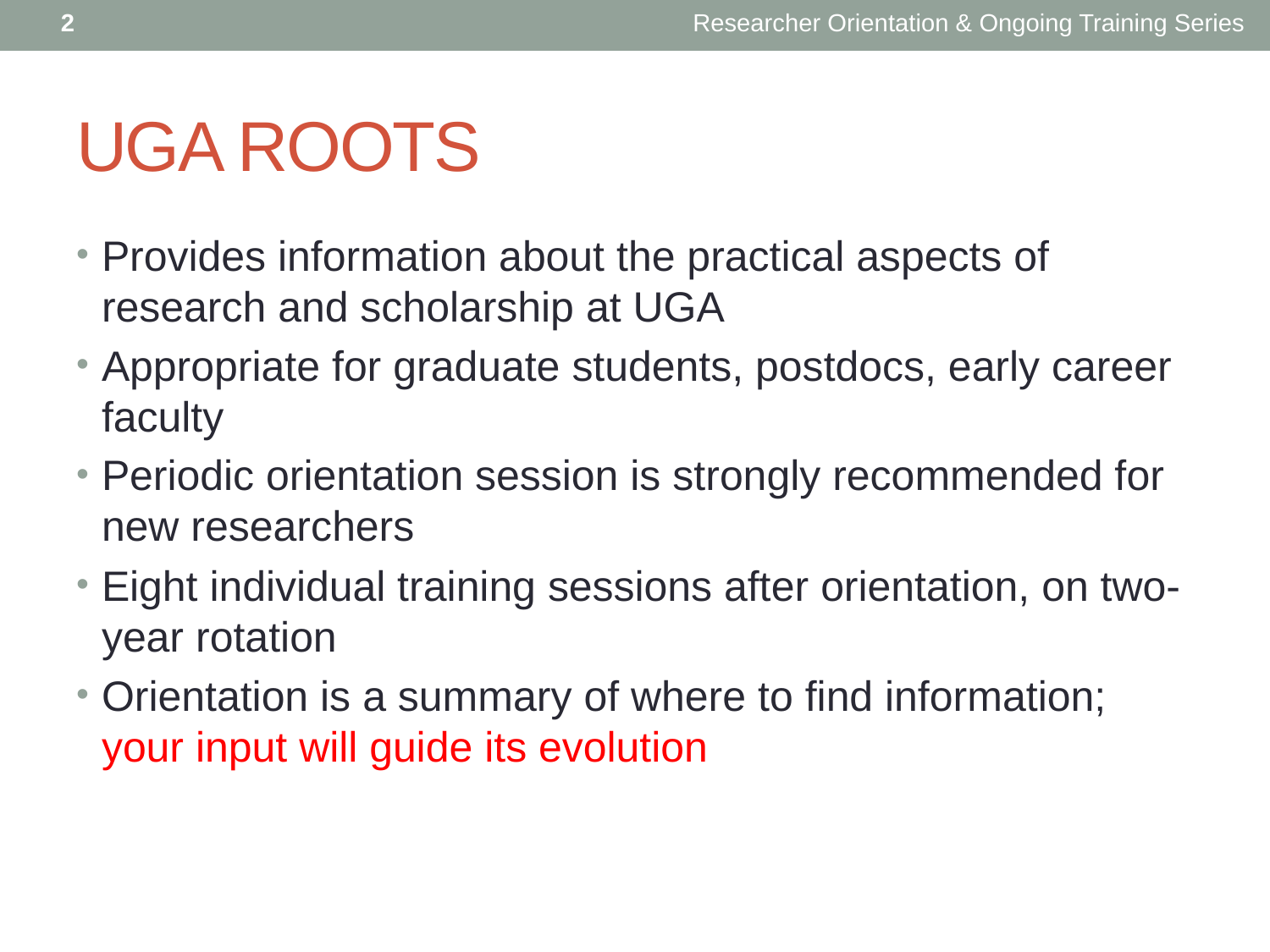

2
Researcher Orientation & Ongoing Training Series
# UGA ROOTS
Provides information about the practical aspects of research and scholarship at UGA
Appropriate for graduate students, postdocs, early career faculty
Periodic orientation session is strongly recommended for new researchers
Eight individual training sessions after orientation, on two-year rotation
Orientation is a summary of where to find information; your input will guide its evolution